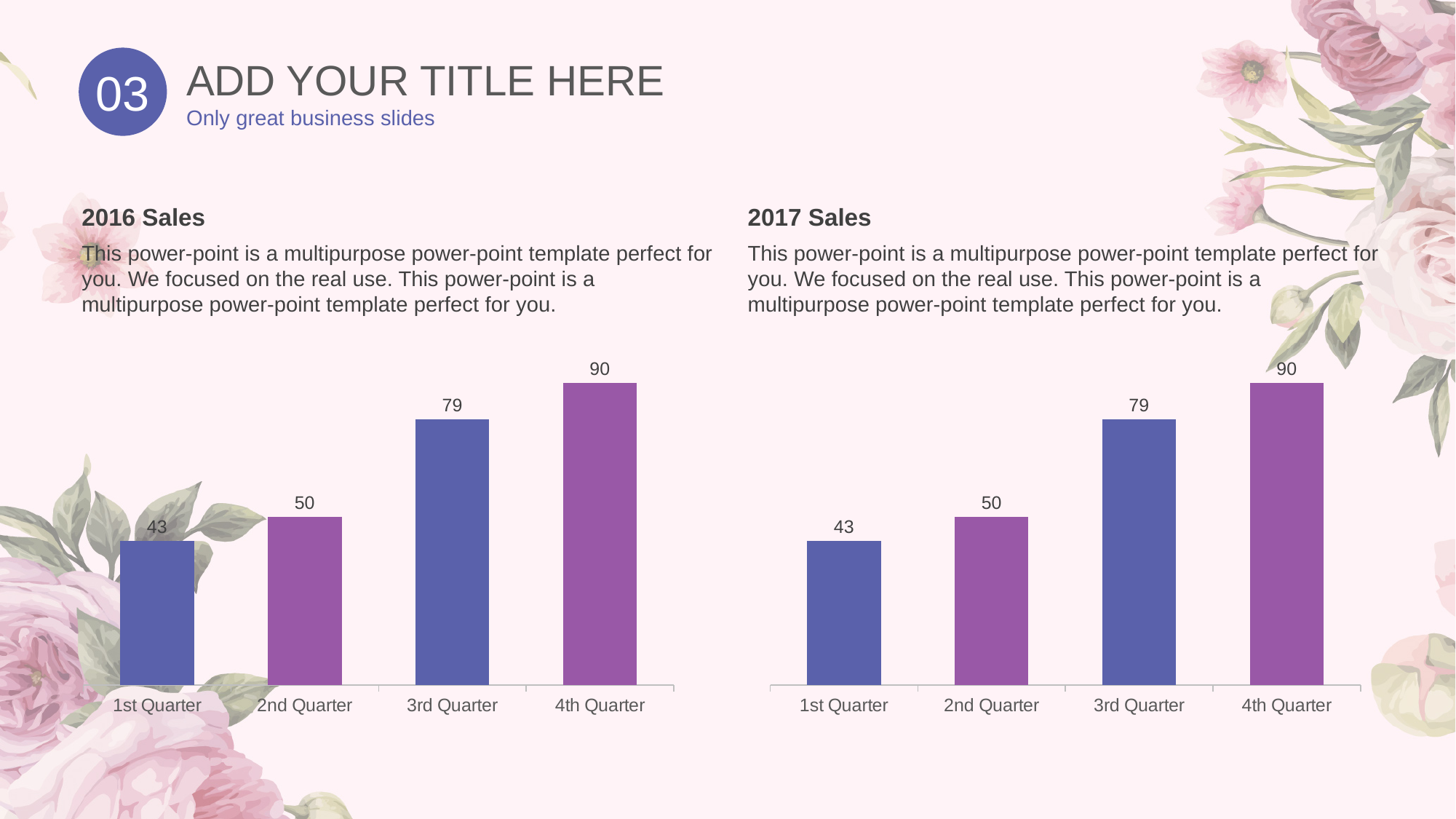

ADD YOUR TITLE HERE
Only great business slides
03
2016 Sales
This power-point is a multipurpose power-point template perfect for you. We focused on the real use. This power-point is a multipurpose power-point template perfect for you.
2017 Sales
This power-point is a multipurpose power-point template perfect for you. We focused on the real use. This power-point is a multipurpose power-point template perfect for you.

### Chart

| Category | Sales |
|---|---|
| 1st Quarter | 43.0 |
| 2nd Quarter | 50.0 |
| 3rd Quarter | 79.0 |
| 4th Quarter | 90.0 |

### Chart

| Category | Sales |
|---|---|
| 1st Quarter | 43.0 |
| 2nd Quarter | 50.0 |
| 3rd Quarter | 79.0 |
| 4th Quarter | 90.0 |